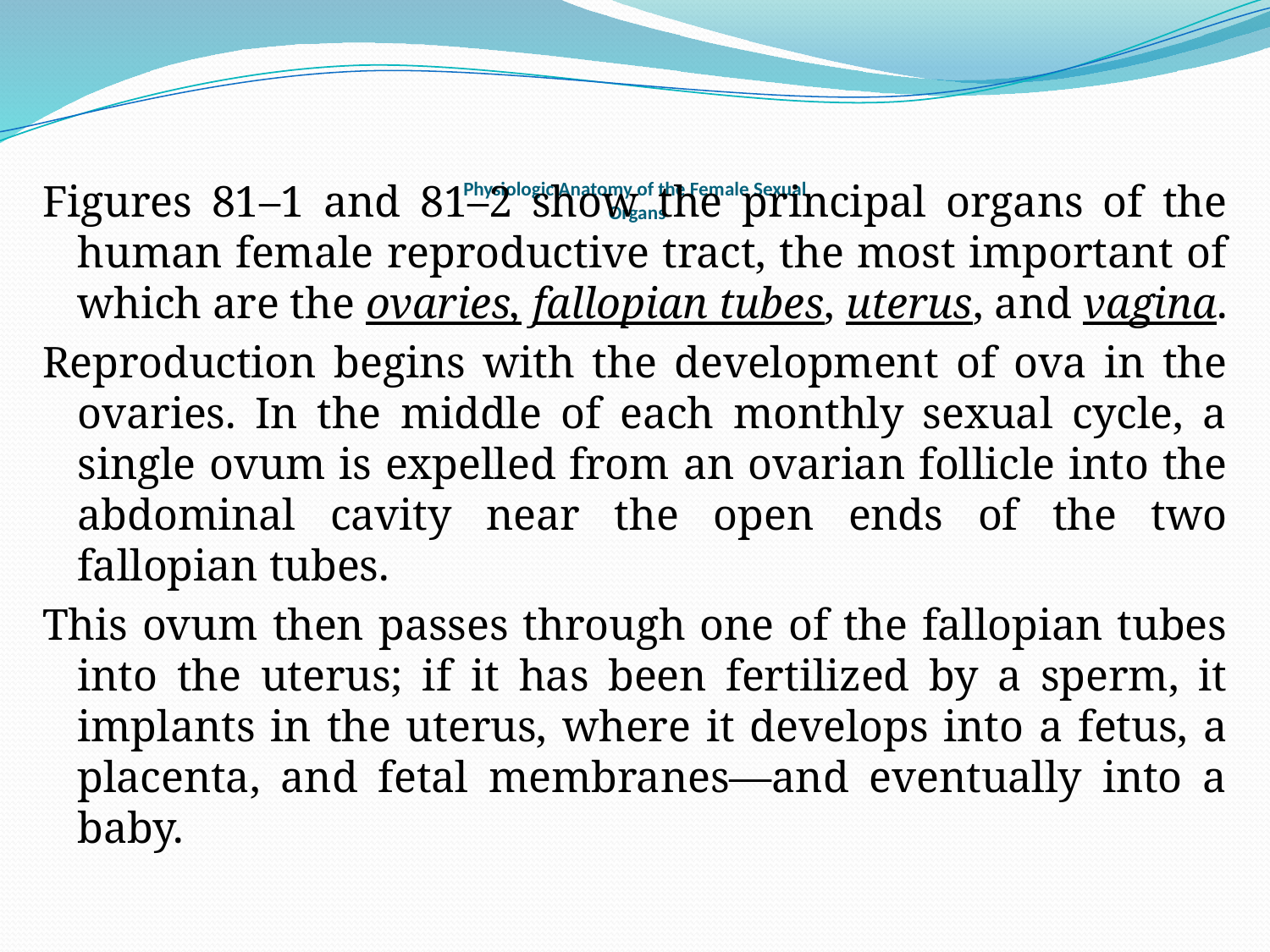

# Physiologic Anatomy of the Female Sexual Organs
Figures 81–1 and 81–2 show the principal organs of the human female reproductive tract, the most important of which are the ovaries, fallopian tubes, uterus, and vagina.
Reproduction begins with the development of ova in the ovaries. In the middle of each monthly sexual cycle, a single ovum is expelled from an ovarian follicle into the abdominal cavity near the open ends of the two fallopian tubes.
This ovum then passes through one of the fallopian tubes into the uterus; if it has been fertilized by a sperm, it implants in the uterus, where it develops into a fetus, a placenta, and fetal membranes—and eventually into a baby.